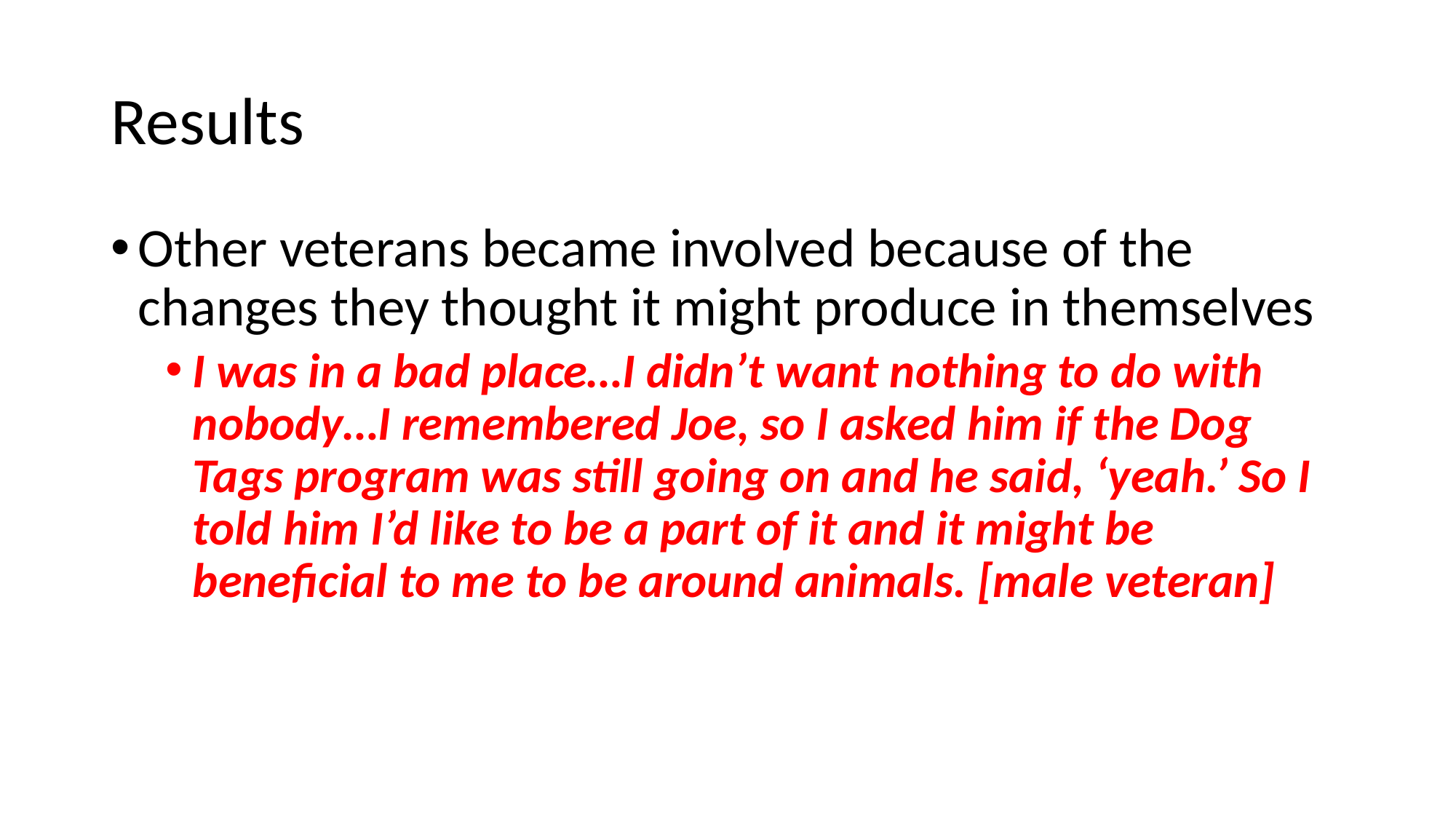

# Results
Other veterans became involved because of the changes they thought it might produce in themselves
I was in a bad place…I didn’t want nothing to do with nobody…I remembered Joe, so I asked him if the Dog Tags program was still going on and he said, ‘yeah.’ So I told him I’d like to be a part of it and it might be beneficial to me to be around animals. [male veteran]